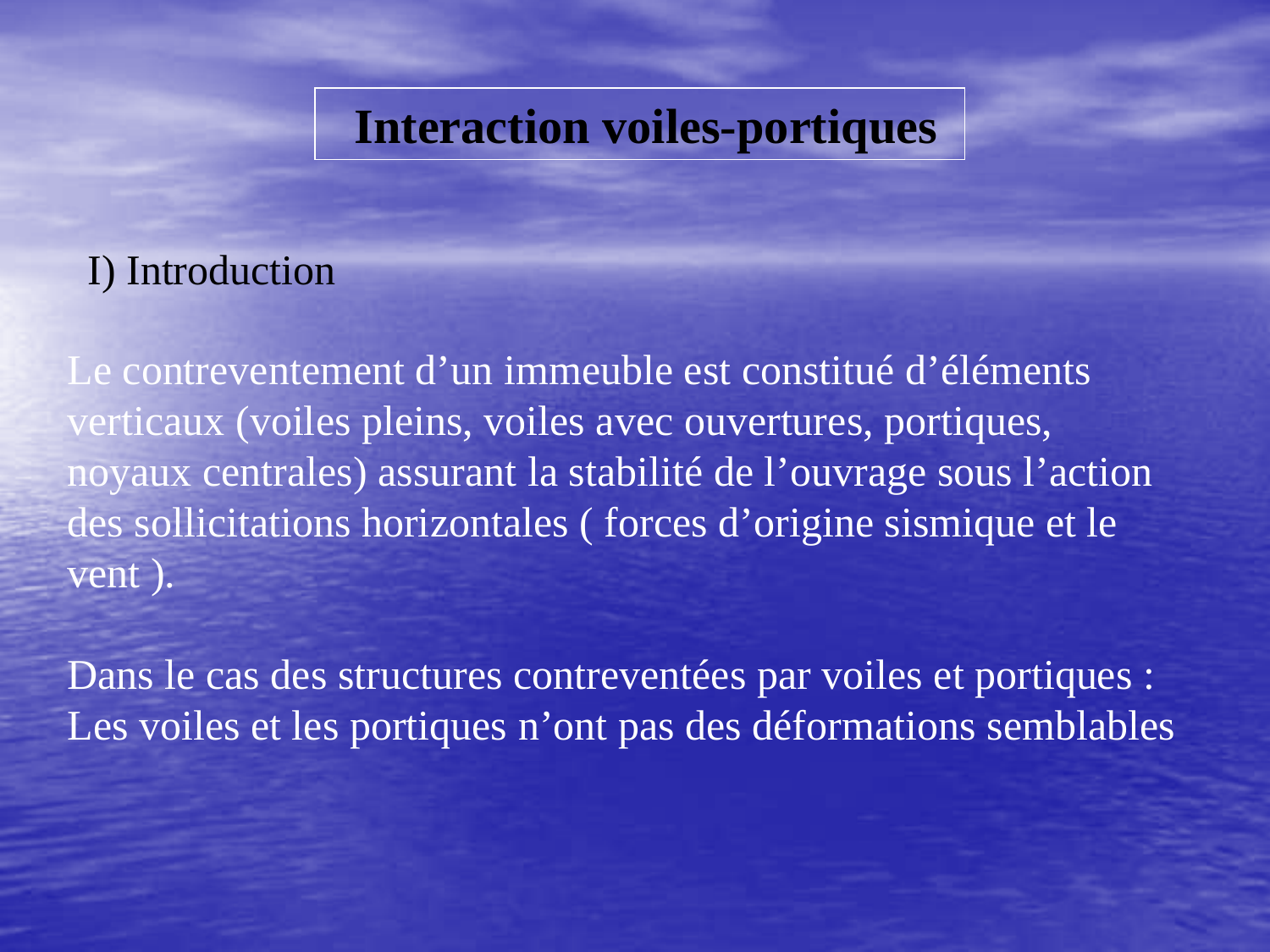

Interaction voiles-portiques
I) Introduction
Le contreventement d’un immeuble est constitué d’éléments verticaux (voiles pleins, voiles avec ouvertures, portiques, noyaux centrales) assurant la stabilité de l’ouvrage sous l’action des sollicitations horizontales ( forces d’origine sismique et le vent ).

Dans le cas des structures contreventées par voiles et portiques :
Les voiles et les portiques n’ont pas des déformations semblables